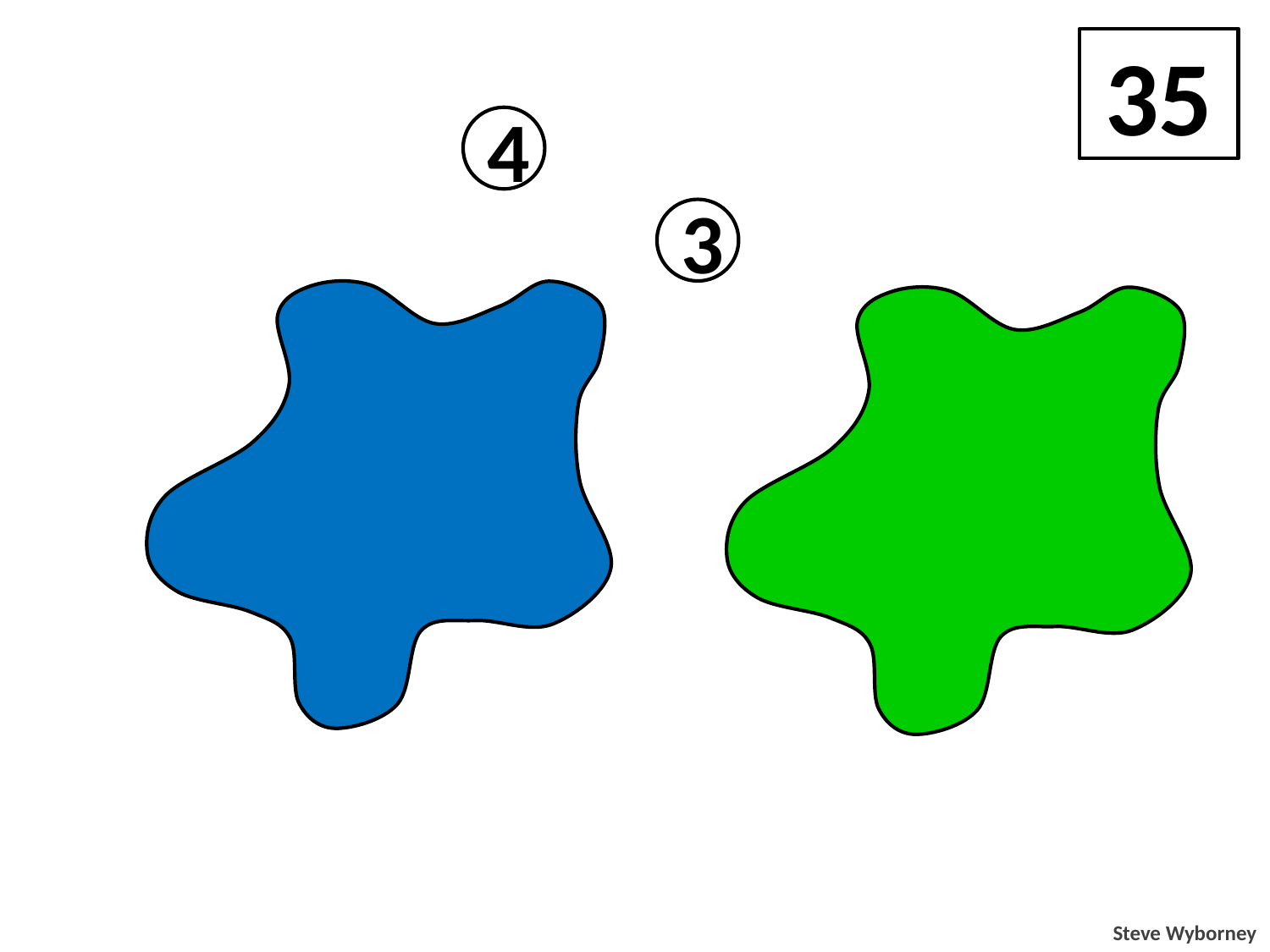

35
4
3

4
4
4
3
3
3
3
4
Steve Wyborney